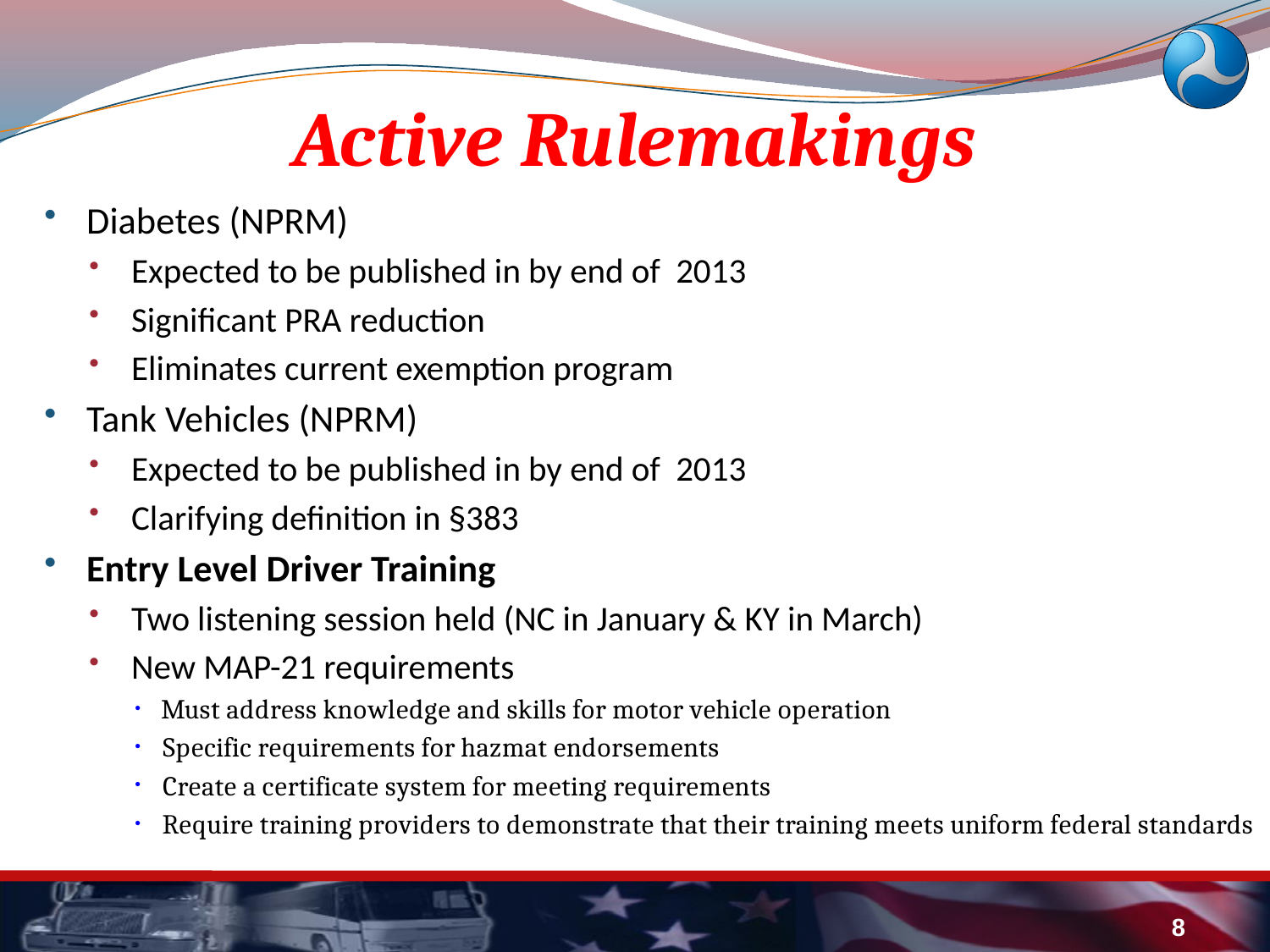

# Active Rulemakings
Diabetes (NPRM)
Expected to be published in by end of  2013
Significant PRA reduction
Eliminates current exemption program
Tank Vehicles (NPRM)
Expected to be published in by end of  2013
Clarifying definition in §383
Entry Level Driver Training
Two listening session held (NC in January & KY in March)
New MAP-21 requirements
Must address knowledge and skills for motor vehicle operation
Specific requirements for hazmat endorsements
Create a certificate system for meeting requirements
Require training providers to demonstrate that their training meets uniform federal standards

8